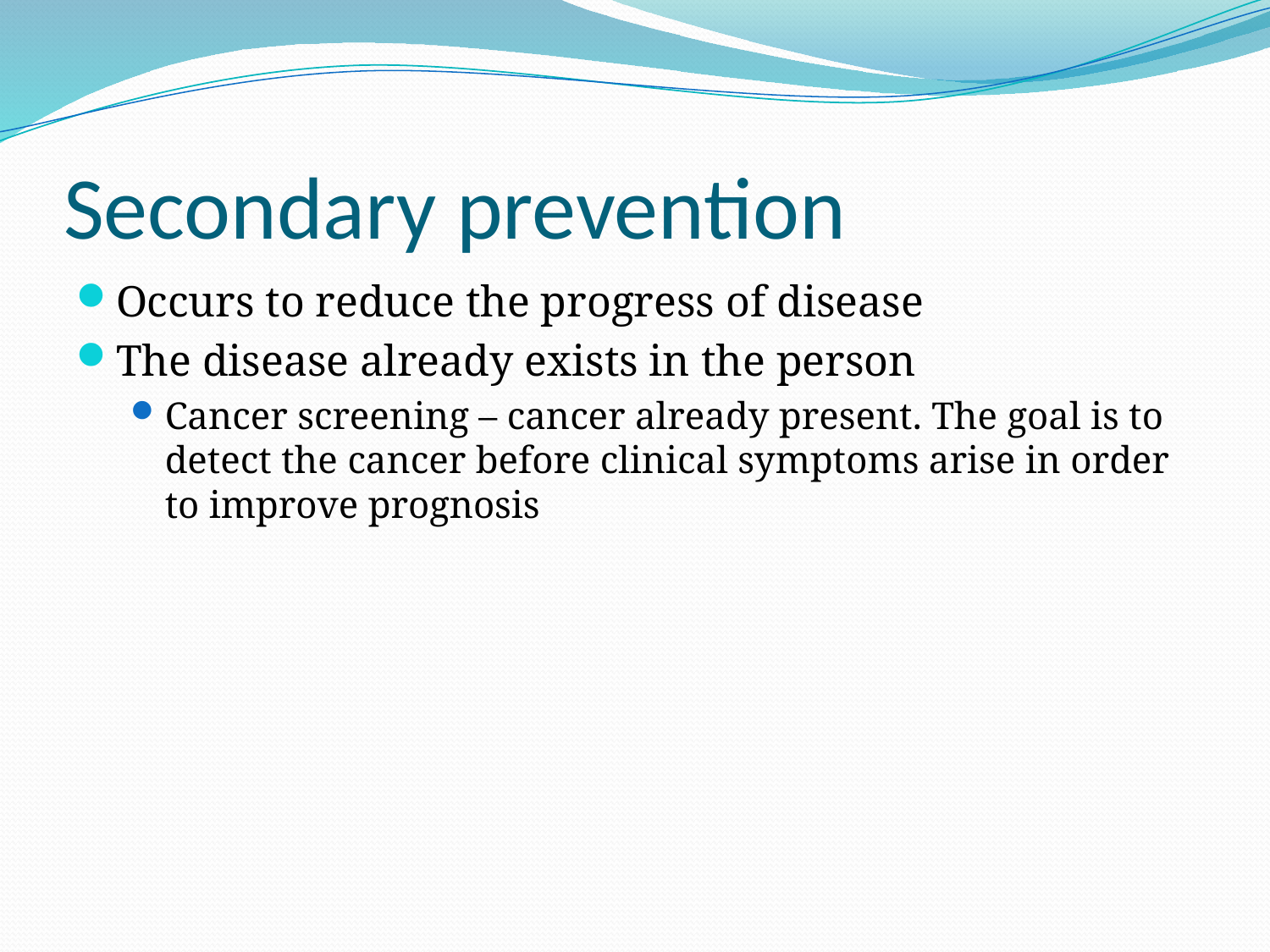

# Secondary prevention
Occurs to reduce the progress of disease
The disease already exists in the person
Cancer screening – cancer already present. The goal is to detect the cancer before clinical symptoms arise in order to improve prognosis